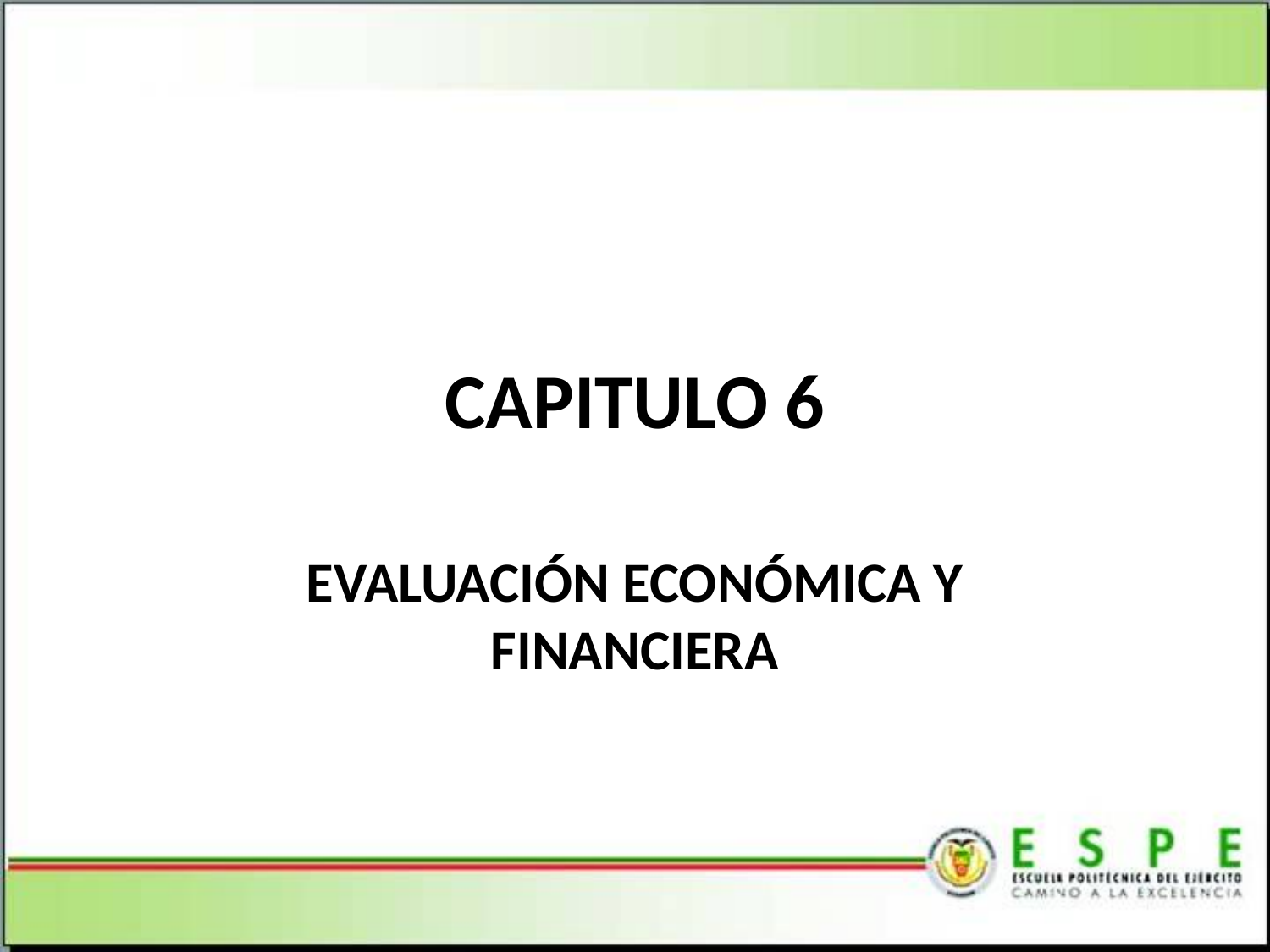

# CAPITULO 6
evaluación ECONÓMICA Y FINANCIERA